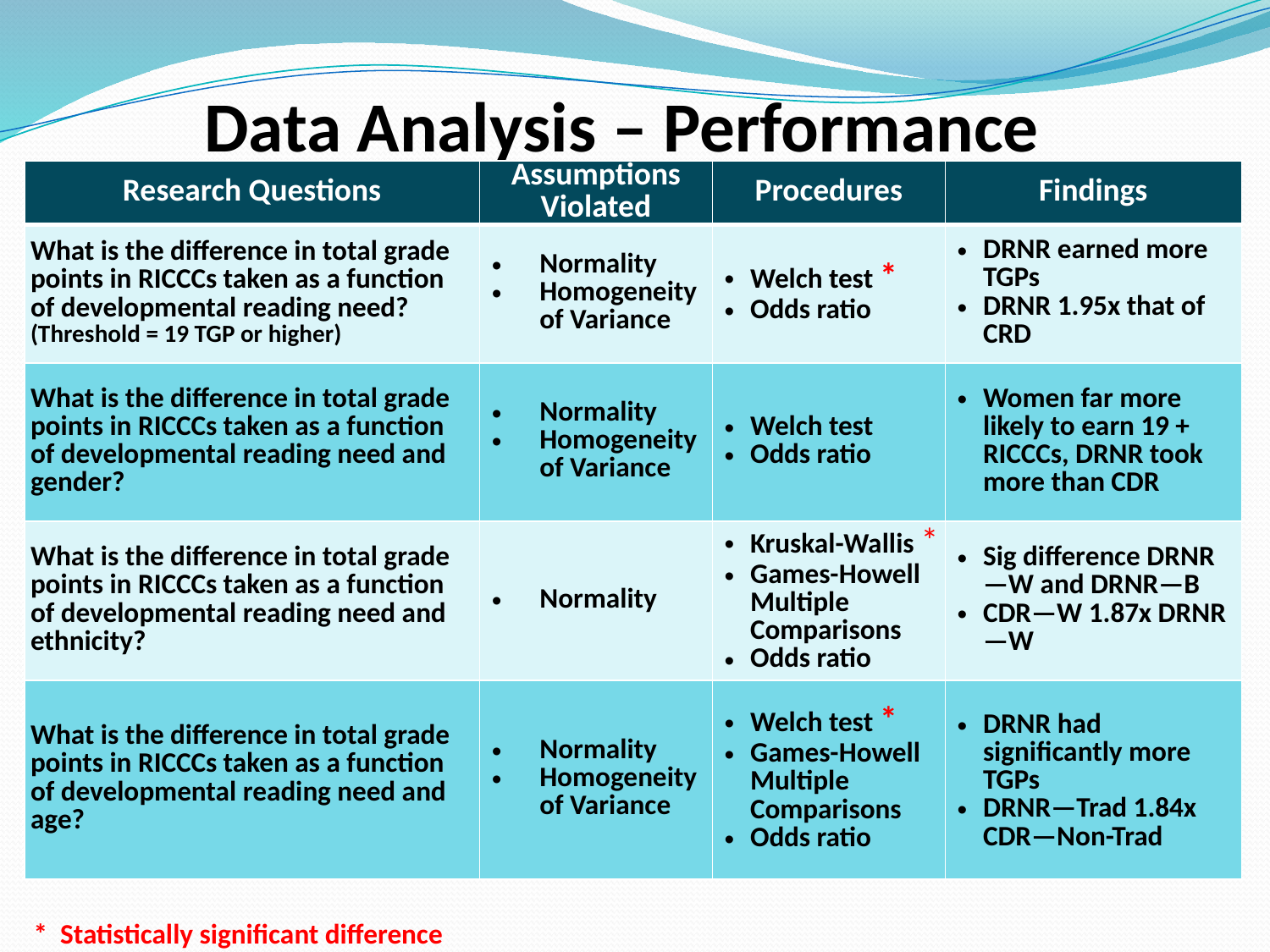

Data Analysis – Performance
| Research Questions | Assumptions Violated | Procedures | Findings |
| --- | --- | --- | --- |
| What is the difference in total grade points in RICCCs taken as a function of developmental reading need? (Threshold = 19 TGP or higher) | Normality Homogeneity of Variance | Welch test \* Odds ratio | DRNR earned more TGPs DRNR 1.95x that of CRD |
| What is the difference in total grade points in RICCCs taken as a function of developmental reading need and gender? | Normality Homogeneity of Variance | Welch test Odds ratio | Women far more likely to earn 19 + RICCCs, DRNR took more than CDR |
| What is the difference in total grade points in RICCCs taken as a function of developmental reading need and ethnicity? | Normality | Kruskal-Wallis \* Games-Howell Multiple Comparisons Odds ratio | Sig difference DRNR—W and DRNR—B CDR—W 1.87x DRNR—W |
| What is the difference in total grade points in RICCCs taken as a function of developmental reading need and age? | Normality Homogeneity of Variance | Welch test \* Games-Howell Multiple Comparisons Odds ratio | DRNR had significantly more TGPs DRNR—Trad 1.84x CDR—Non-Trad |
*  Statistically significant difference